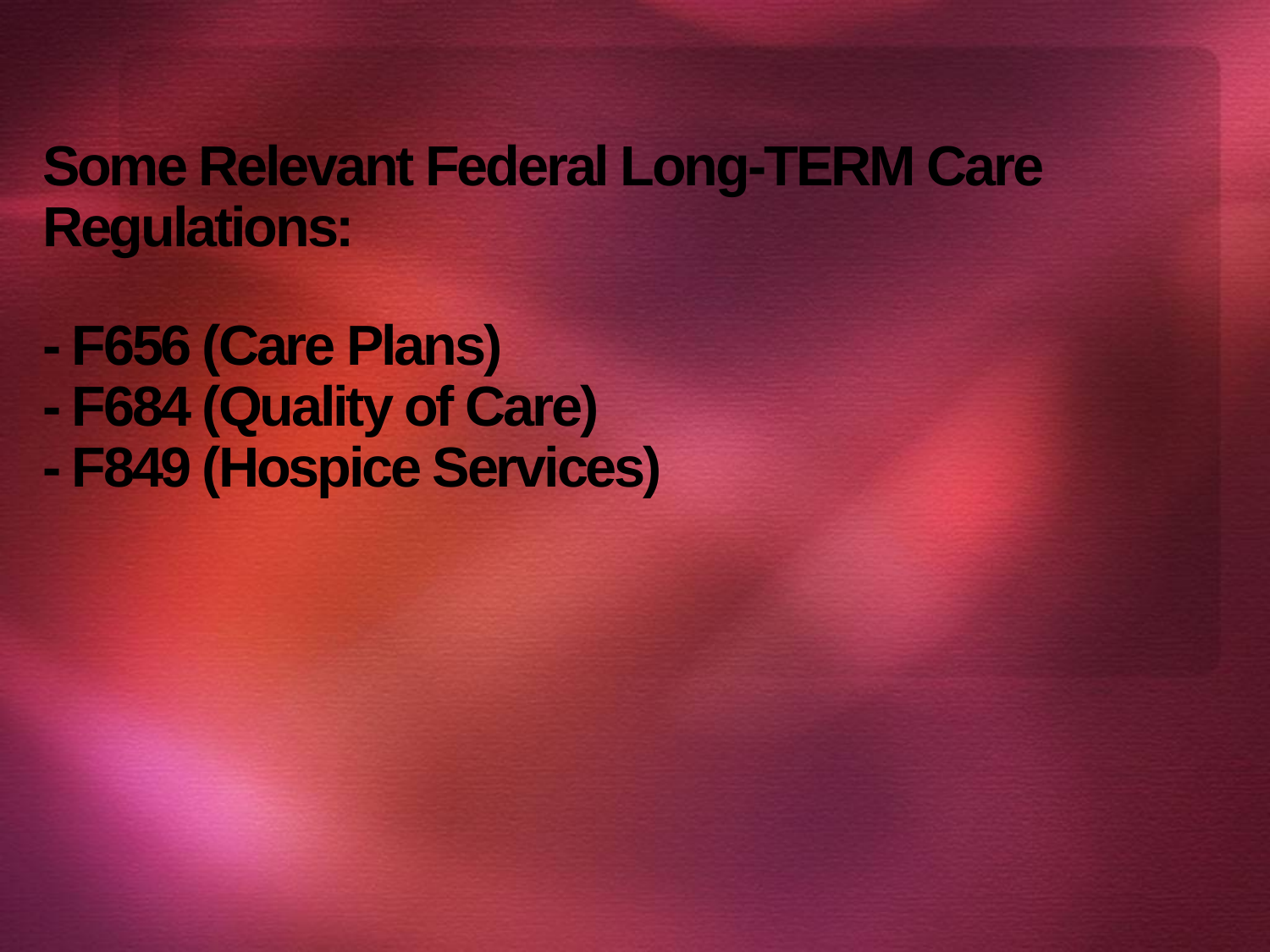

# Some Relevant Federal Long-TERM Care Regulations: - F656 (Care Plans) - F684 (Quality of Care) - F849 (Hospice Services)